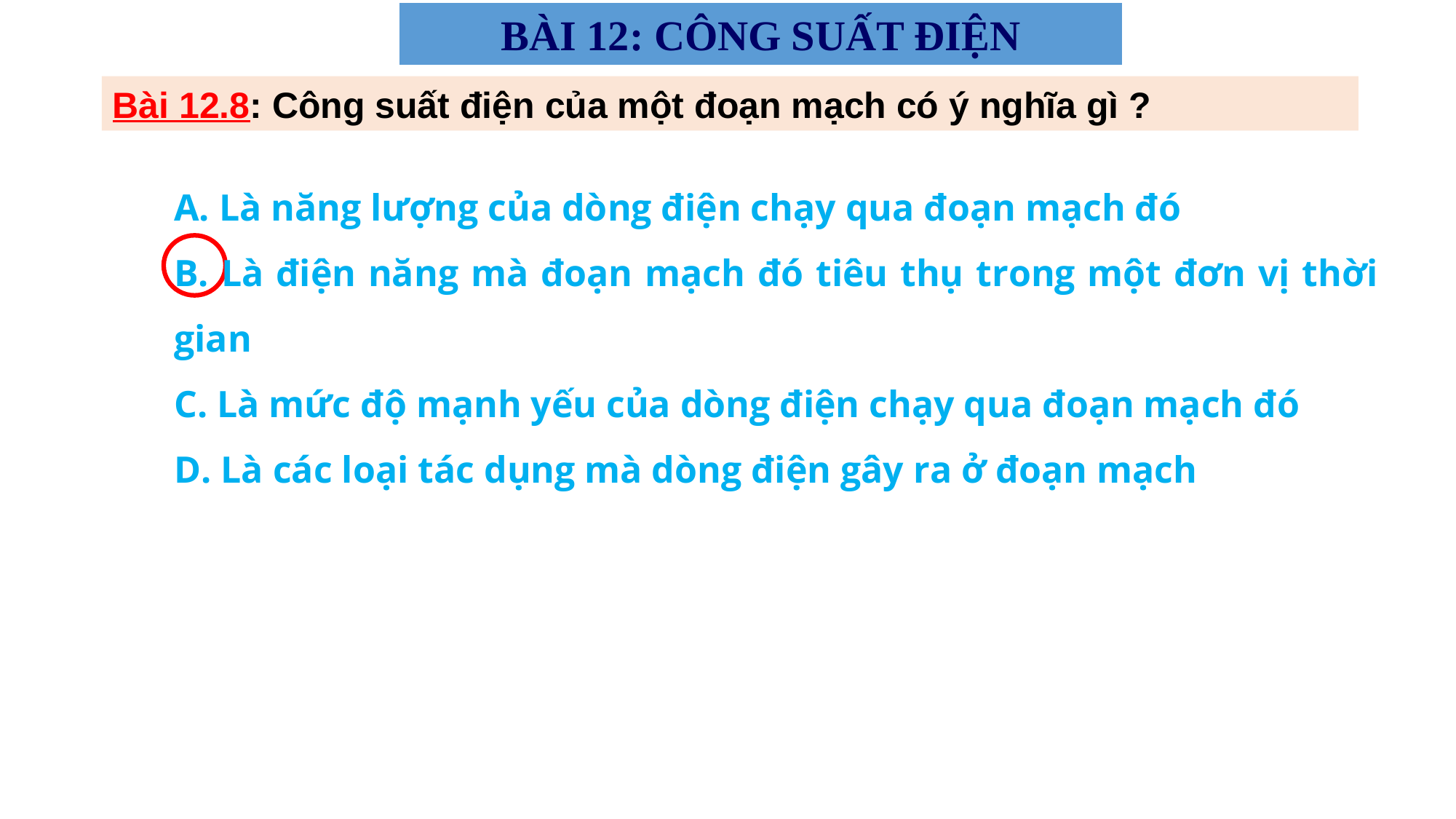

BÀI 12: CÔNG SUẤT ĐIỆN
Bài 12.8: Công suất điện của một đoạn mạch có ý nghĩa gì ?
A. Là năng lượng của dòng điện chạy qua đoạn mạch đó
B. Là điện năng mà đoạn mạch đó tiêu thụ trong một đơn vị thời gian
C. Là mức độ mạnh yếu của dòng điện chạy qua đoạn mạch đó
D. Là các loại tác dụng mà dòng điện gây ra ở đoạn mạch